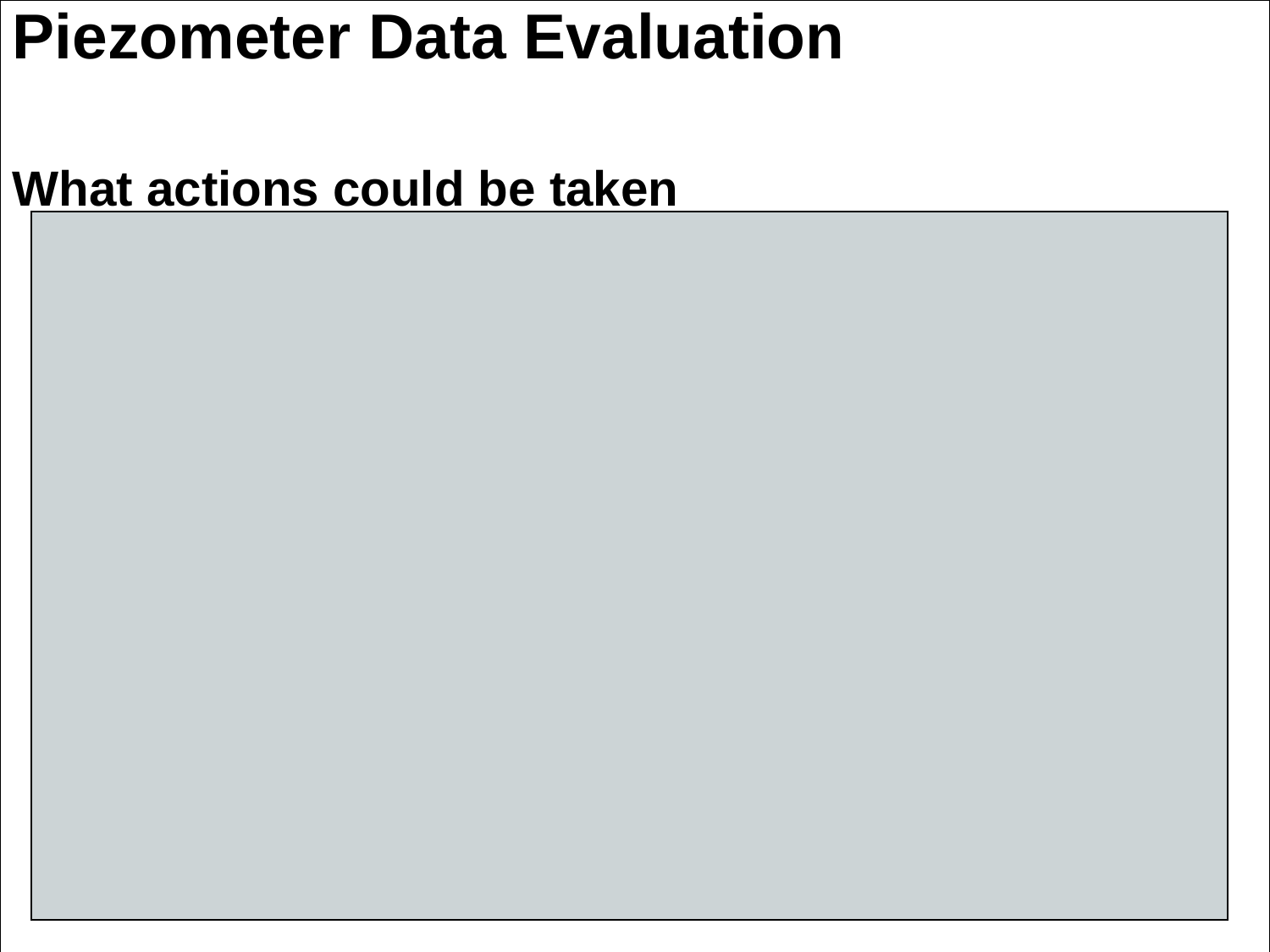

Piezometer Data Evaluation

What actions could be taken
Do not assume impending failure of the dam
Observe the area for distress
Check visually for instrument damage
Notify project staff, management, and other pertinent staff
Perform rising and falling head tests
Sound bottom of hole
Use inflatable bladder to test for breaks in the piezometer
Install additional instrumentation
Analyze wall stability
Increase reading frequency
Automate with alarm callout
Pump down drainage manhole and camera inspect the pipe
Further literature research on foundation treatment